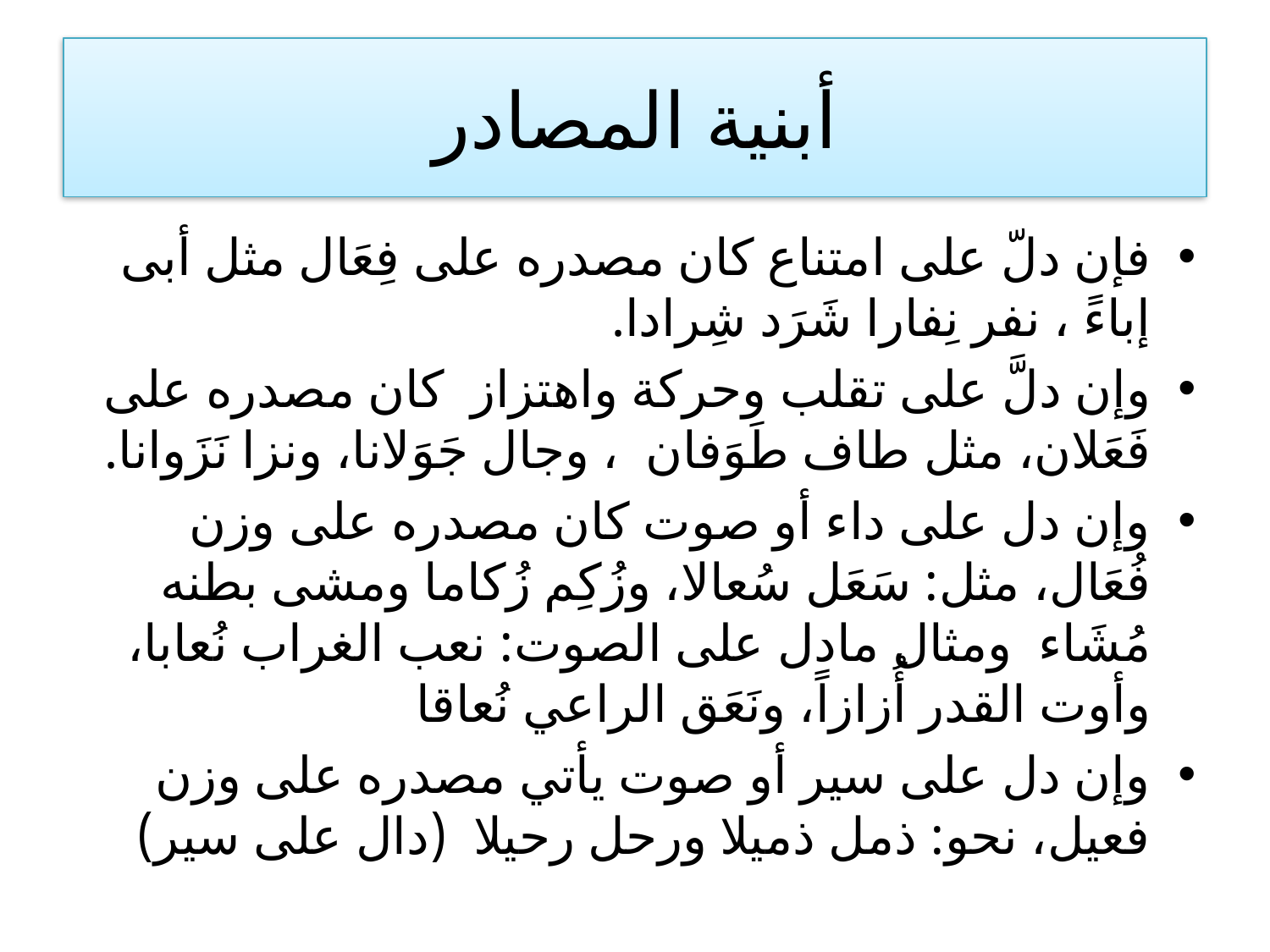

# أبنية المصادر
فإن دلّ على امتناع كان مصدره على فِعَال مثل أبى إباءً ، نفر نِفارا شَرَد شِرادا.
وإن دلَّ على تقلب وحركة واهتزاز  كان مصدره على فَعَلان، مثل طاف طَوَفان  ، وجال جَوَلانا، ونزا نَزَوانا.
وإن دل على داء أو صوت كان مصدره على وزن فُعَال، مثل: سَعَل سُعالا، وزُكِم زُكاما ومشى بطنه مُشَاء  ومثال مادل على الصوت: نعب الغراب نُعابا، وأوت القدر أُزازاً، ونَعَق الراعي نُعاقا
وإن دل على سير أو صوت يأتي مصدره على وزن فعيل، نحو: ذمل ذميلا ورحل رحيلا  (دال على سير)